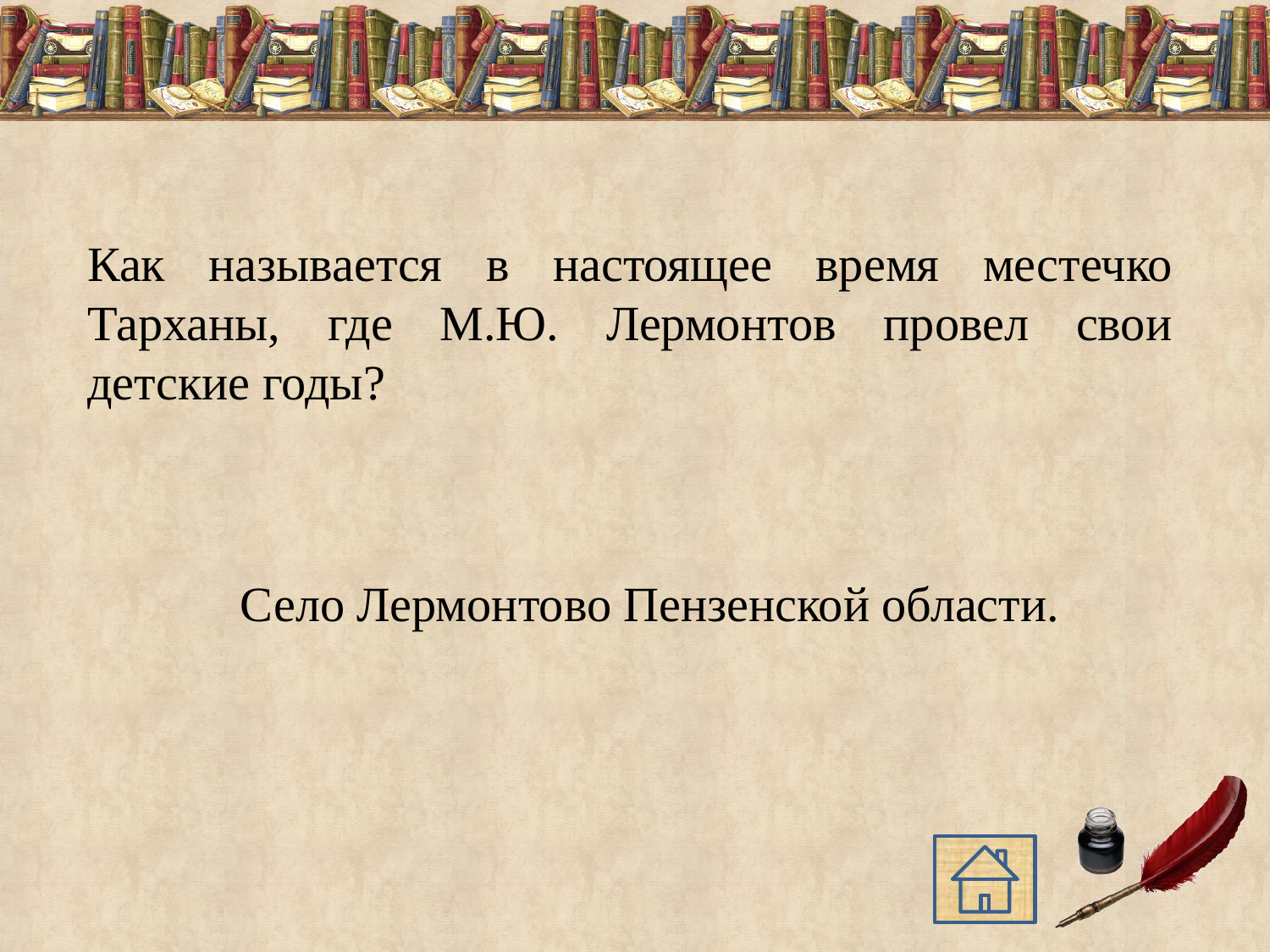

Как называется в настоящее время местечко Тарханы, где М.Ю. Лермонтов провел свои детские годы?
Село Лермонтово Пензенской области.